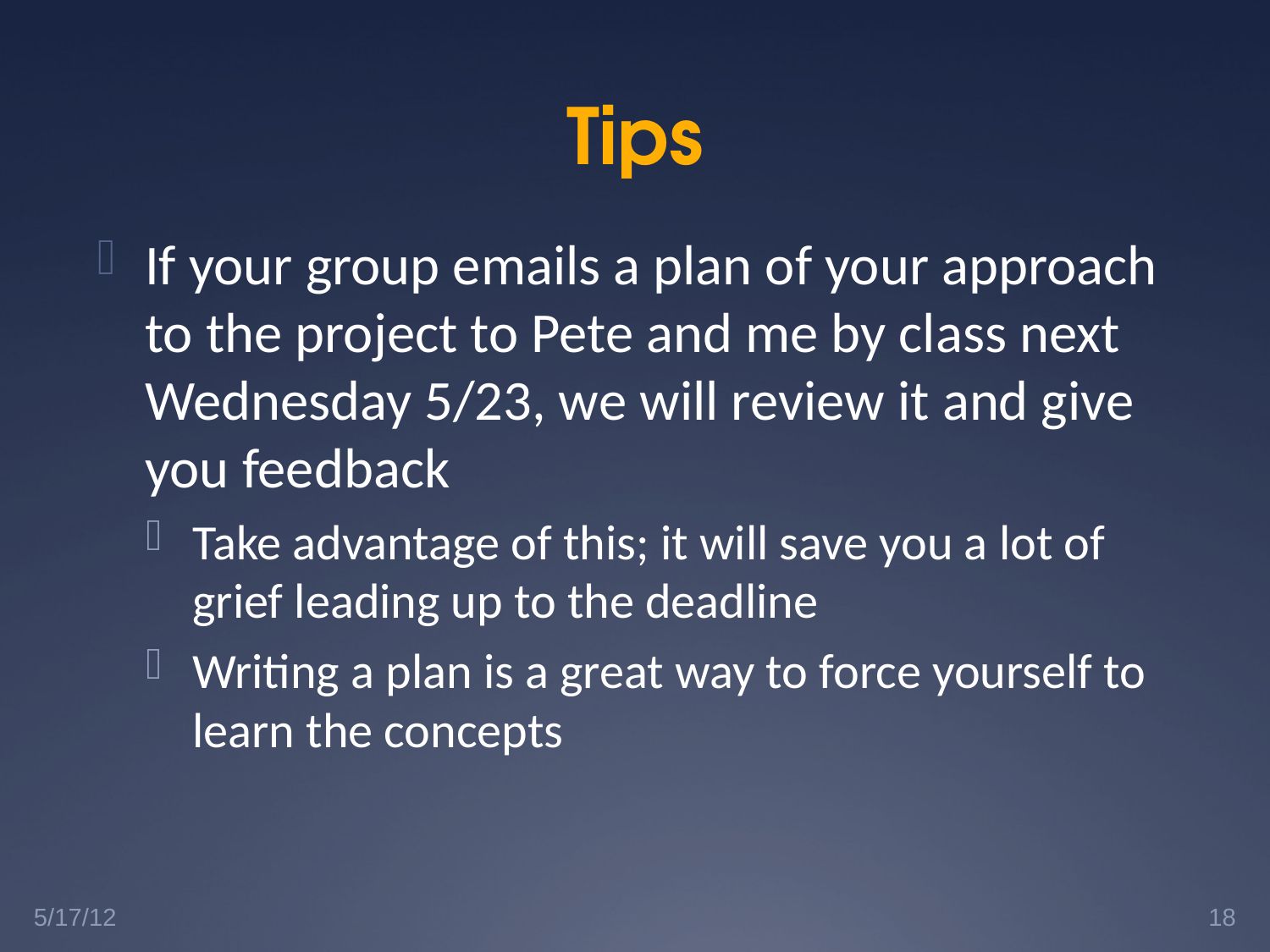

# Tips
If your group emails a plan of your approach to the project to Pete and me by class next Wednesday 5/23, we will review it and give you feedback
Take advantage of this; it will save you a lot of grief leading up to the deadline
Writing a plan is a great way to force yourself to learn the concepts
5/17/12
18